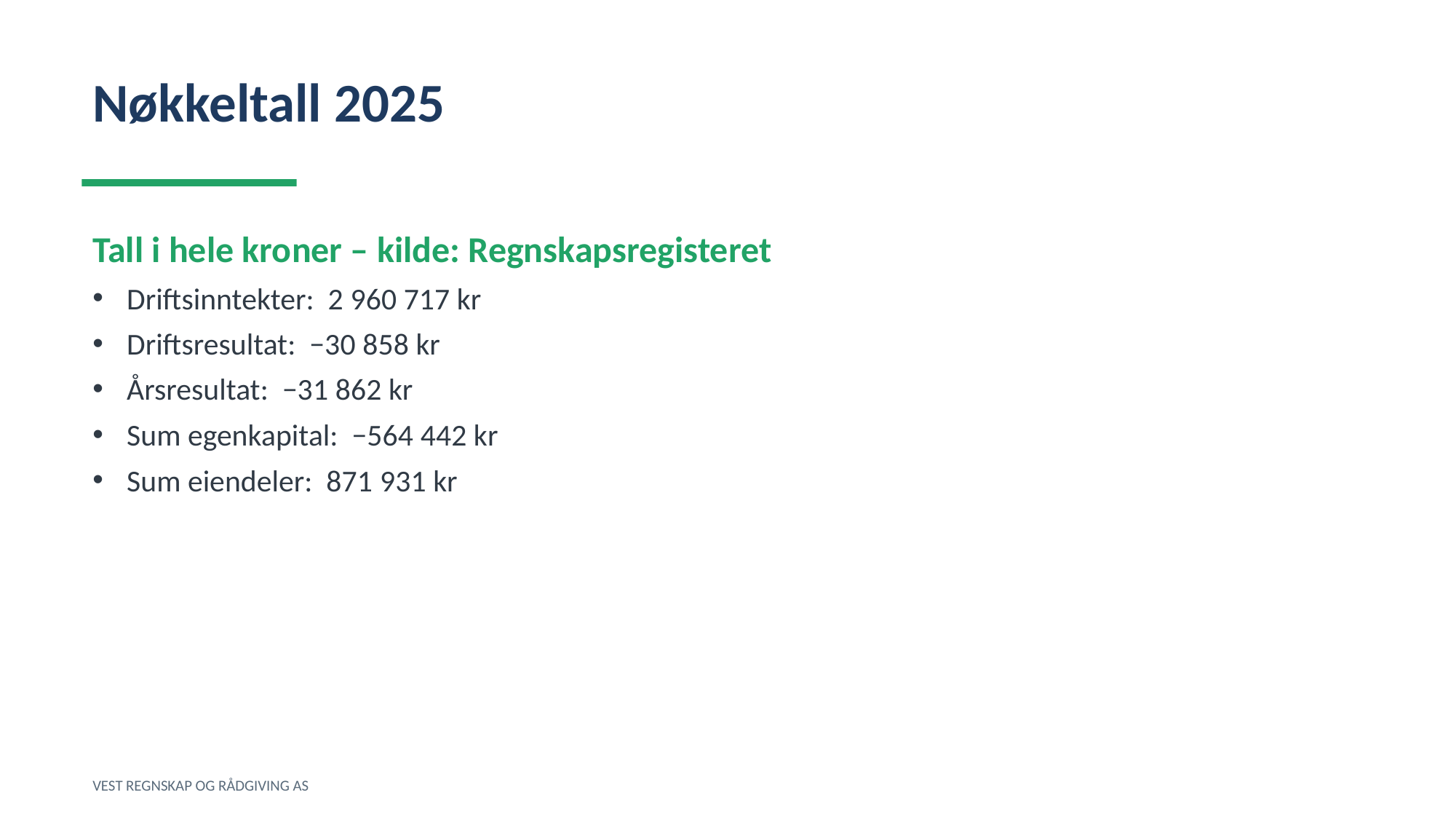

Nøkkeltall 2025

Tall i hele kroner – kilde: Regnskapsregisteret
Driftsinntekter:  2 960 717 kr
Driftsresultat:  −30 858 kr
Årsresultat:  −31 862 kr
Sum egenkapital:  −564 442 kr
Sum eiendeler:  871 931 kr
VEST REGNSKAP OG RÅDGIVING AS